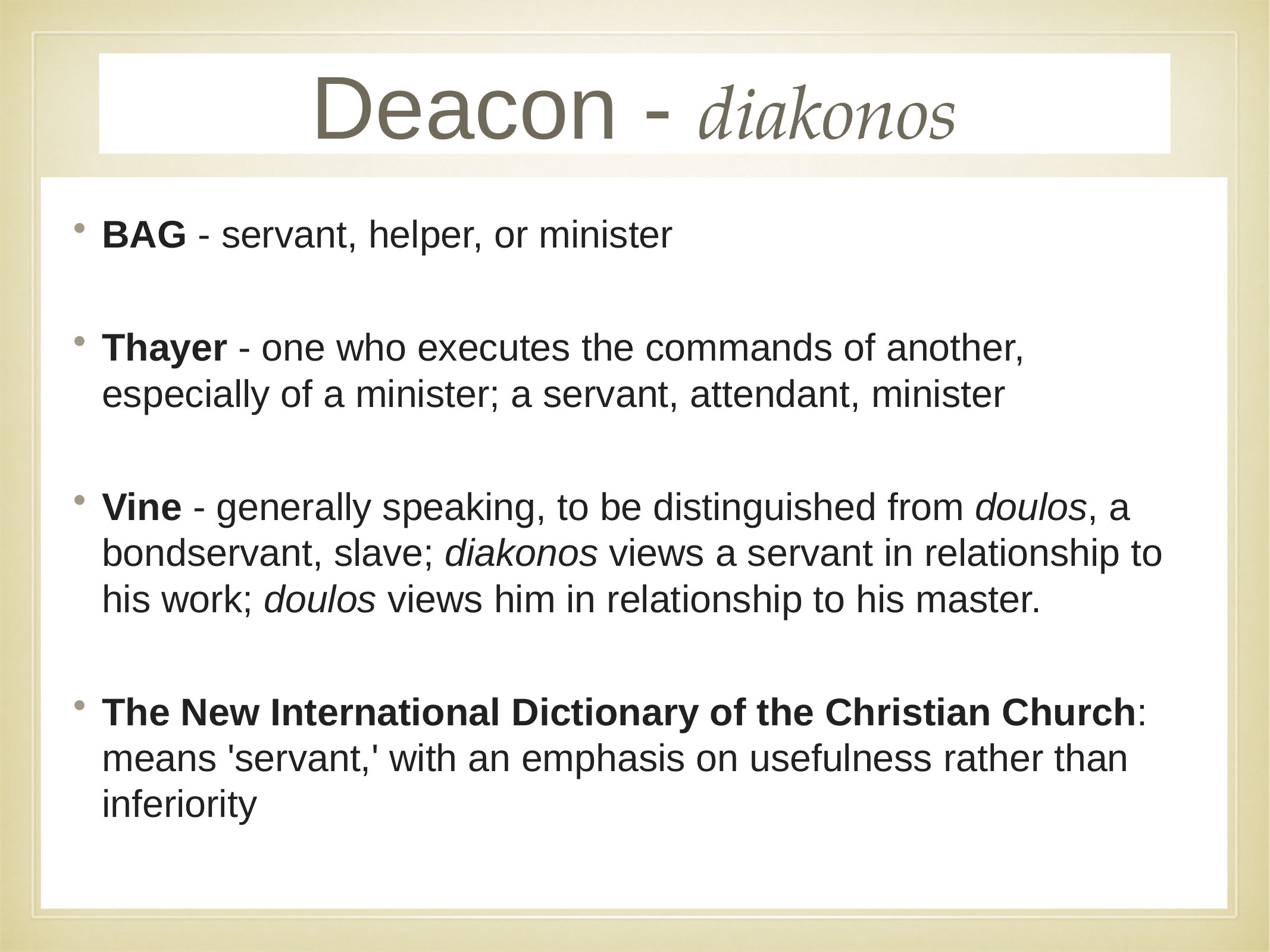

# Deacon - diakonos
BAG - servant, helper, or minister
Thayer - one who executes the commands of another, especially of a minister; a servant, attendant, minister
Vine - generally speaking, to be distinguished from doulos, a bondservant, slave; diakonos views a servant in relationship to his work; doulos views him in relationship to his master.
The New International Dictionary of the Christian Church: means 'servant,' with an emphasis on usefulness rather than inferiority